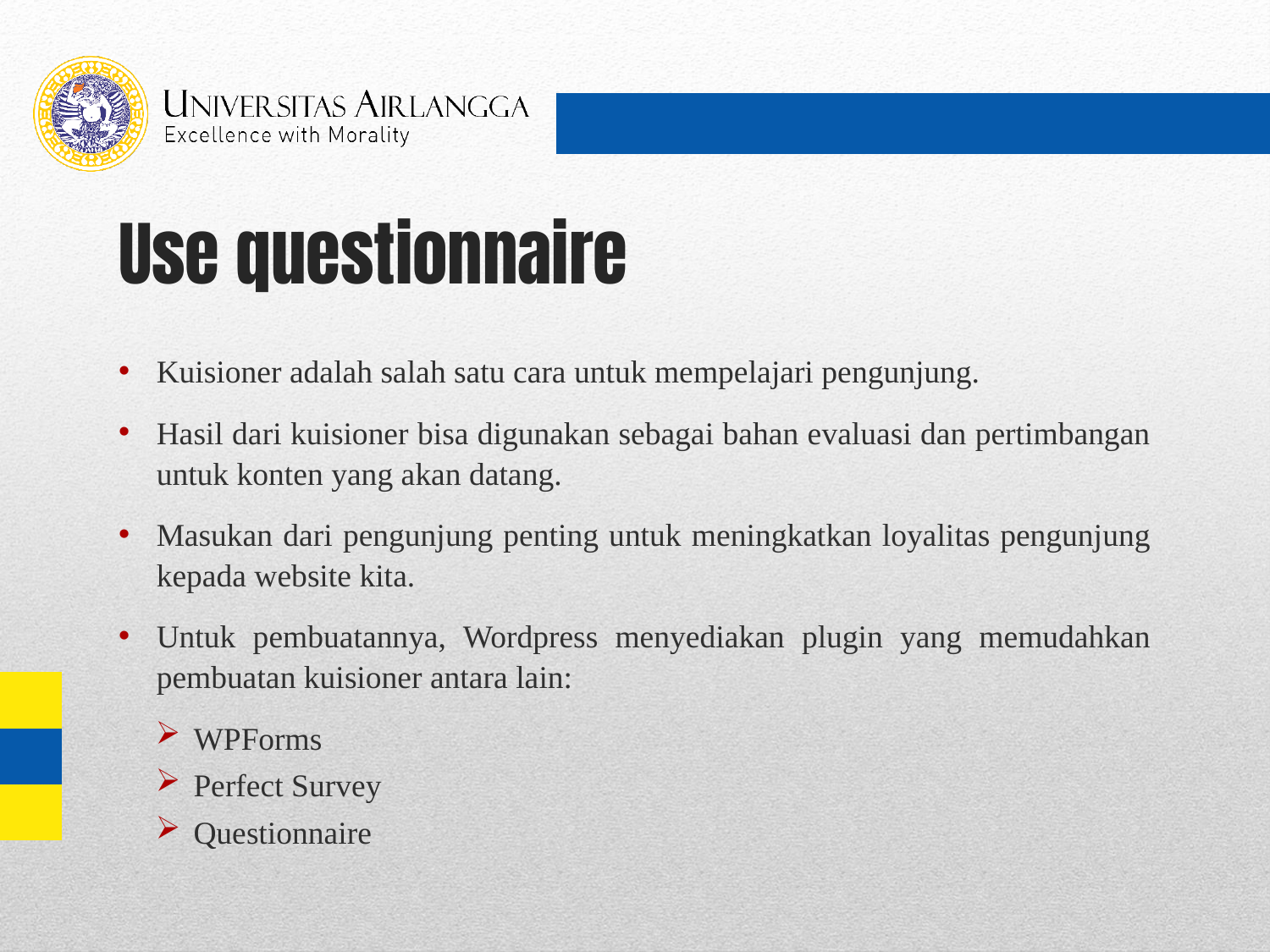

# Use questionnaire
Kuisioner adalah salah satu cara untuk mempelajari pengunjung.
Hasil dari kuisioner bisa digunakan sebagai bahan evaluasi dan pertimbangan untuk konten yang akan datang.
Masukan dari pengunjung penting untuk meningkatkan loyalitas pengunjung kepada website kita.
Untuk pembuatannya, Wordpress menyediakan plugin yang memudahkan pembuatan kuisioner antara lain:
WPForms
Perfect Survey
Questionnaire